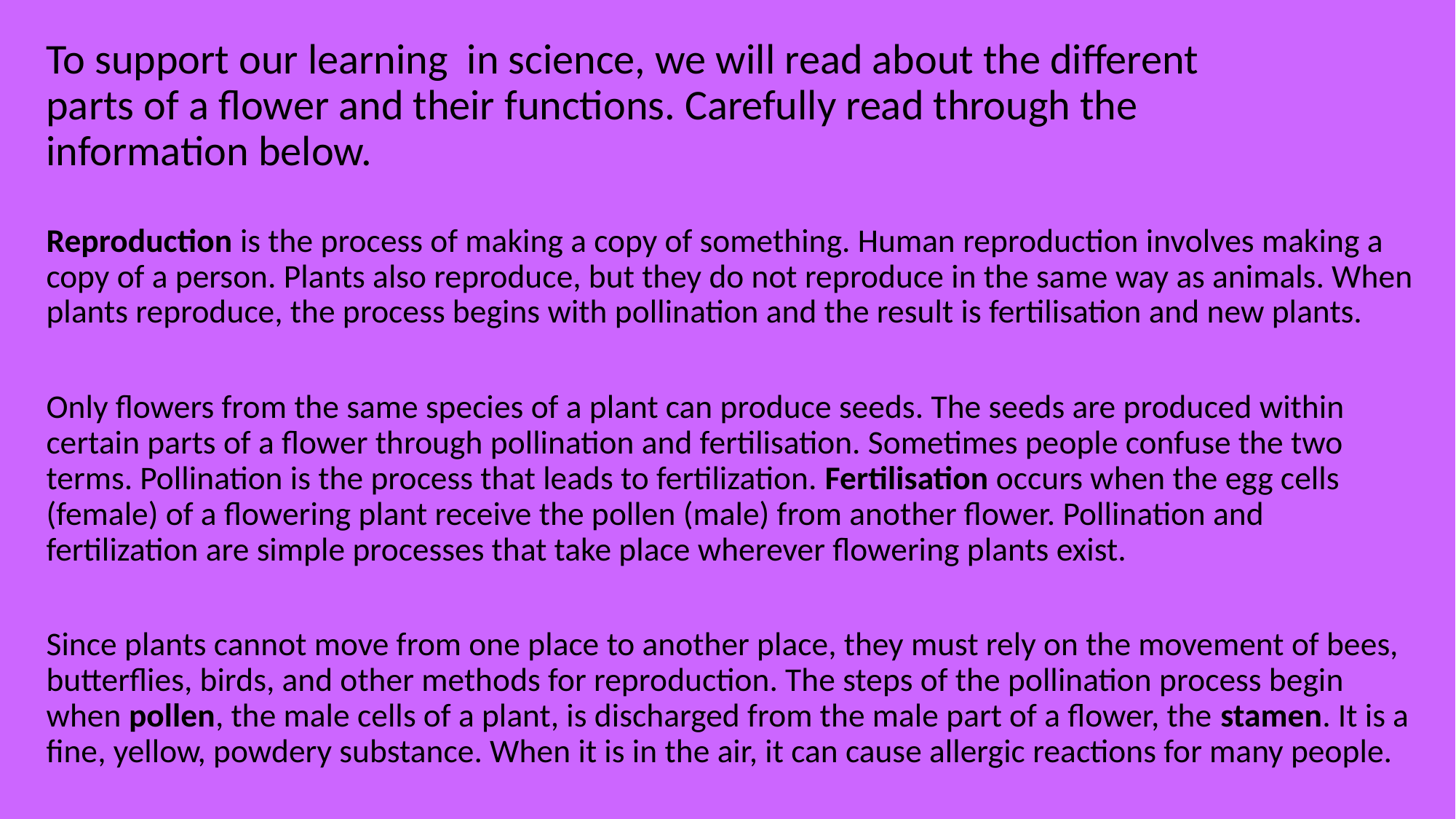

# To support our learning  in science, we will read about the different parts of a flower and their functions. Carefully read through the information below.
Reproduction is the process of making a copy of something. Human reproduction involves making a copy of a person. Plants also reproduce, but they do not reproduce in the same way as animals. When plants reproduce, the process begins with pollination and the result is fertilisation and new plants.

Only flowers from the same species of a plant can produce seeds. The seeds are produced within certain parts of a flower through pollination and fertilisation. Sometimes people confuse the two terms. Pollination is the process that leads to fertilization. Fertilisation occurs when the egg cells (female) of a flowering plant receive the pollen (male) from another flower. Pollination and fertilization are simple processes that take place wherever flowering plants exist.

Since plants cannot move from one place to another place, they must rely on the movement of bees, butterflies, birds, and other methods for reproduction. The steps of the pollination process begin when pollen, the male cells of a plant, is discharged from the male part of a flower, the stamen. It is a fine, yellow, powdery substance. When it is in the air, it can cause allergic reactions for many people.